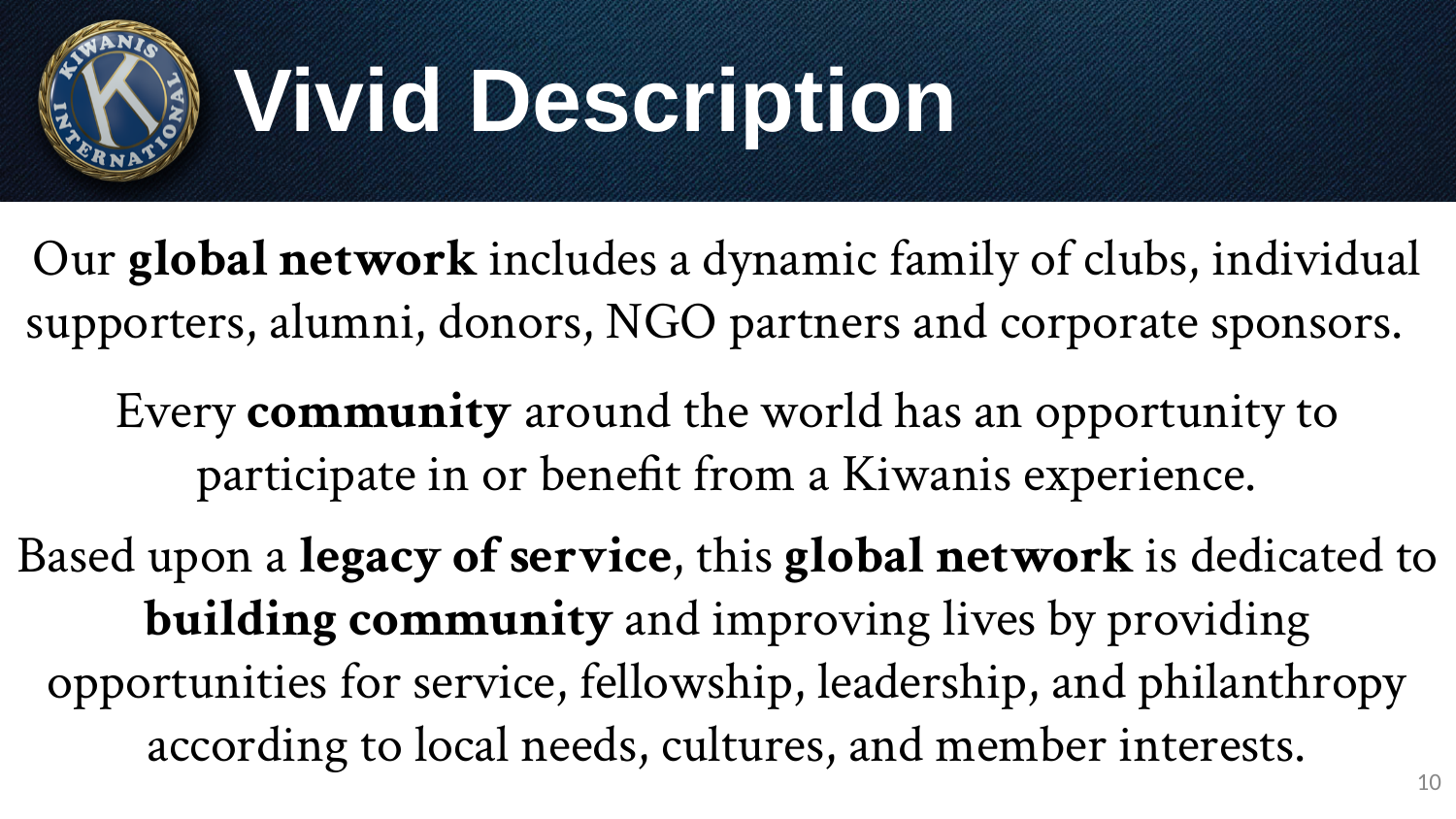

# Vivid Description
Our global network includes a dynamic family of clubs, individual supporters, alumni, donors, NGO partners and corporate sponsors.

Every community around the world has an opportunity to participate in or benefit from a Kiwanis experience.

Based upon a legacy of service, this global network is dedicated to building community and improving lives by providing opportunities for service, fellowship, leadership, and philanthropy according to local needs, cultures, and member interests.
10